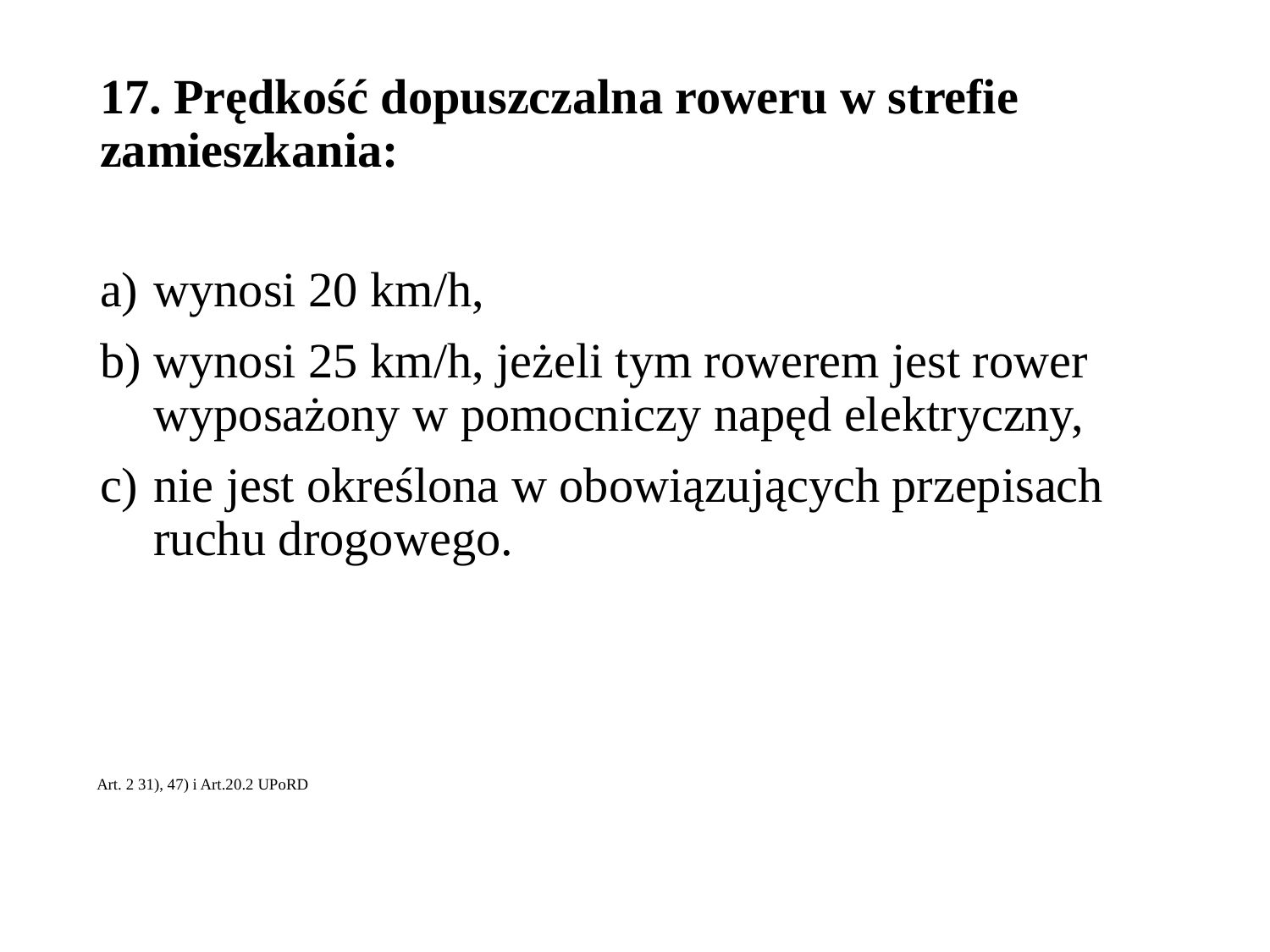

# 17. Prędkość dopuszczalna roweru w strefie zamieszkania:
wynosi 20 km/h,
wynosi 25 km/h, jeżeli tym rowerem jest rower wyposażony w pomocniczy napęd elektryczny,
nie jest określona w obowiązujących przepisach ruchu drogowego.

Art. 2 31), 47) i Art.20.2 UPoRD